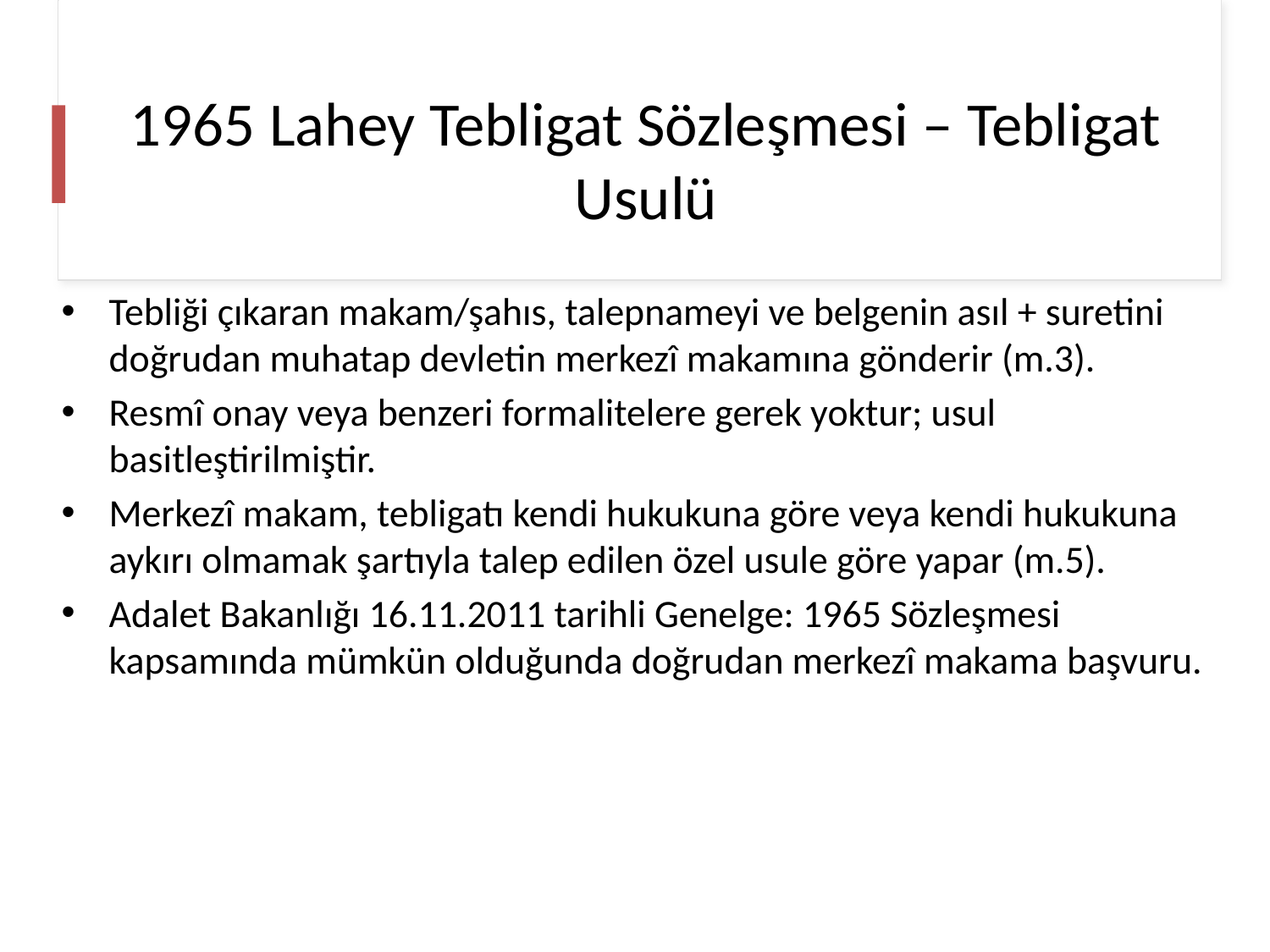

# 1965 Lahey Tebligat Sözleşmesi – Tebligat Usulü

Tebliği çıkaran makam/şahıs, talepnameyi ve belgenin asıl + suretini doğrudan muhatap devletin merkezî makamına gönderir (m.3).
Resmî onay veya benzeri formalitelere gerek yoktur; usul basitleştirilmiştir.
Merkezî makam, tebligatı kendi hukukuna göre veya kendi hukukuna aykırı olmamak şartıyla talep edilen özel usule göre yapar (m.5).
Adalet Bakanlığı 16.11.2011 tarihli Genelge: 1965 Sözleşmesi kapsamında mümkün olduğunda doğrudan merkezî makama başvuru.